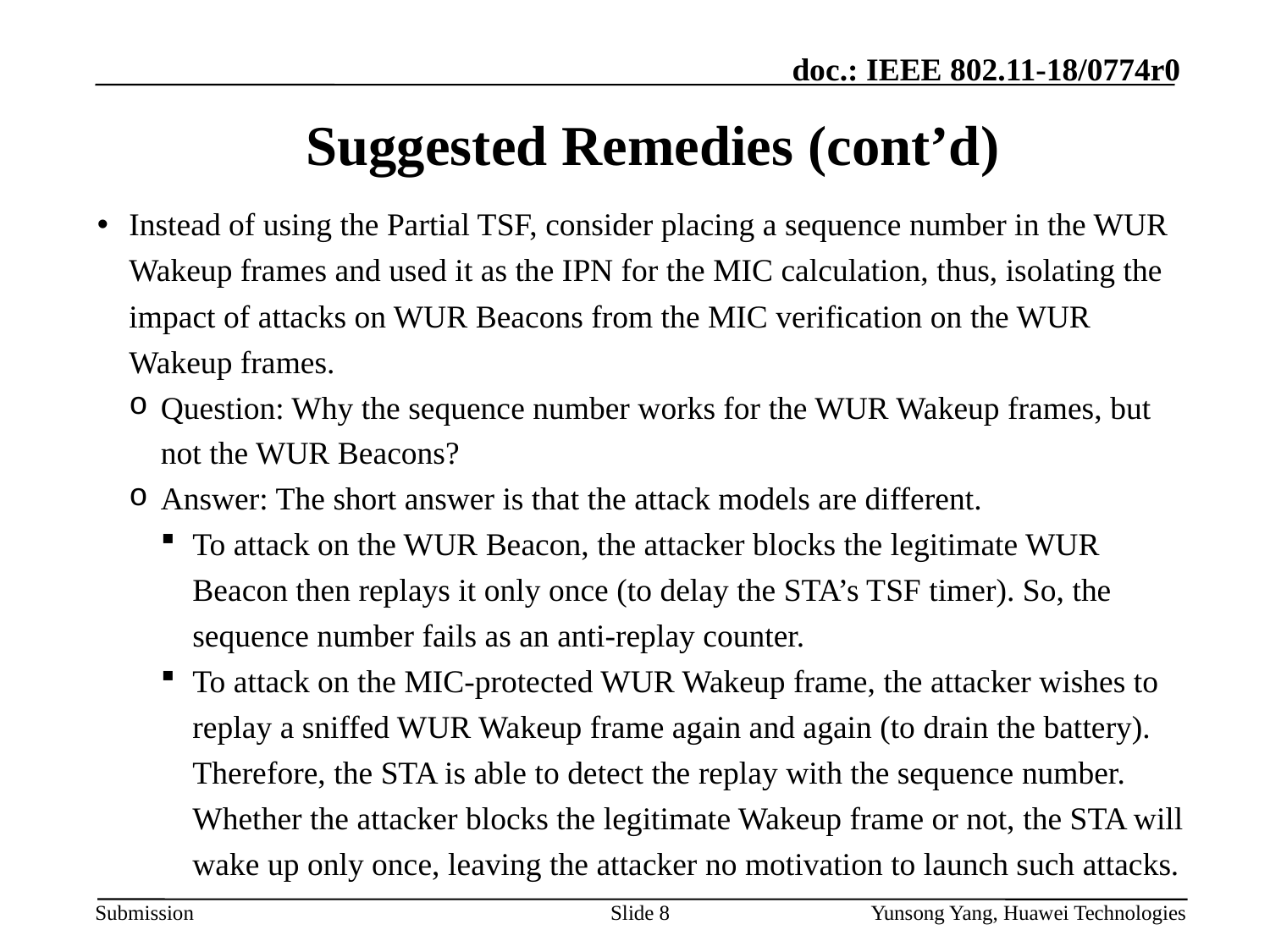

# Suggested Remedies (cont’d)
Instead of using the Partial TSF, consider placing a sequence number in the WUR Wakeup frames and used it as the IPN for the MIC calculation, thus, isolating the impact of attacks on WUR Beacons from the MIC verification on the WUR Wakeup frames.
Question: Why the sequence number works for the WUR Wakeup frames, but not the WUR Beacons?
Answer: The short answer is that the attack models are different.
To attack on the WUR Beacon, the attacker blocks the legitimate WUR Beacon then replays it only once (to delay the STA’s TSF timer). So, the sequence number fails as an anti-replay counter.
To attack on the MIC-protected WUR Wakeup frame, the attacker wishes to replay a sniffed WUR Wakeup frame again and again (to drain the battery). Therefore, the STA is able to detect the replay with the sequence number. Whether the attacker blocks the legitimate Wakeup frame or not, the STA will wake up only once, leaving the attacker no motivation to launch such attacks.
Slide 8
Yunsong Yang, Huawei Technologies